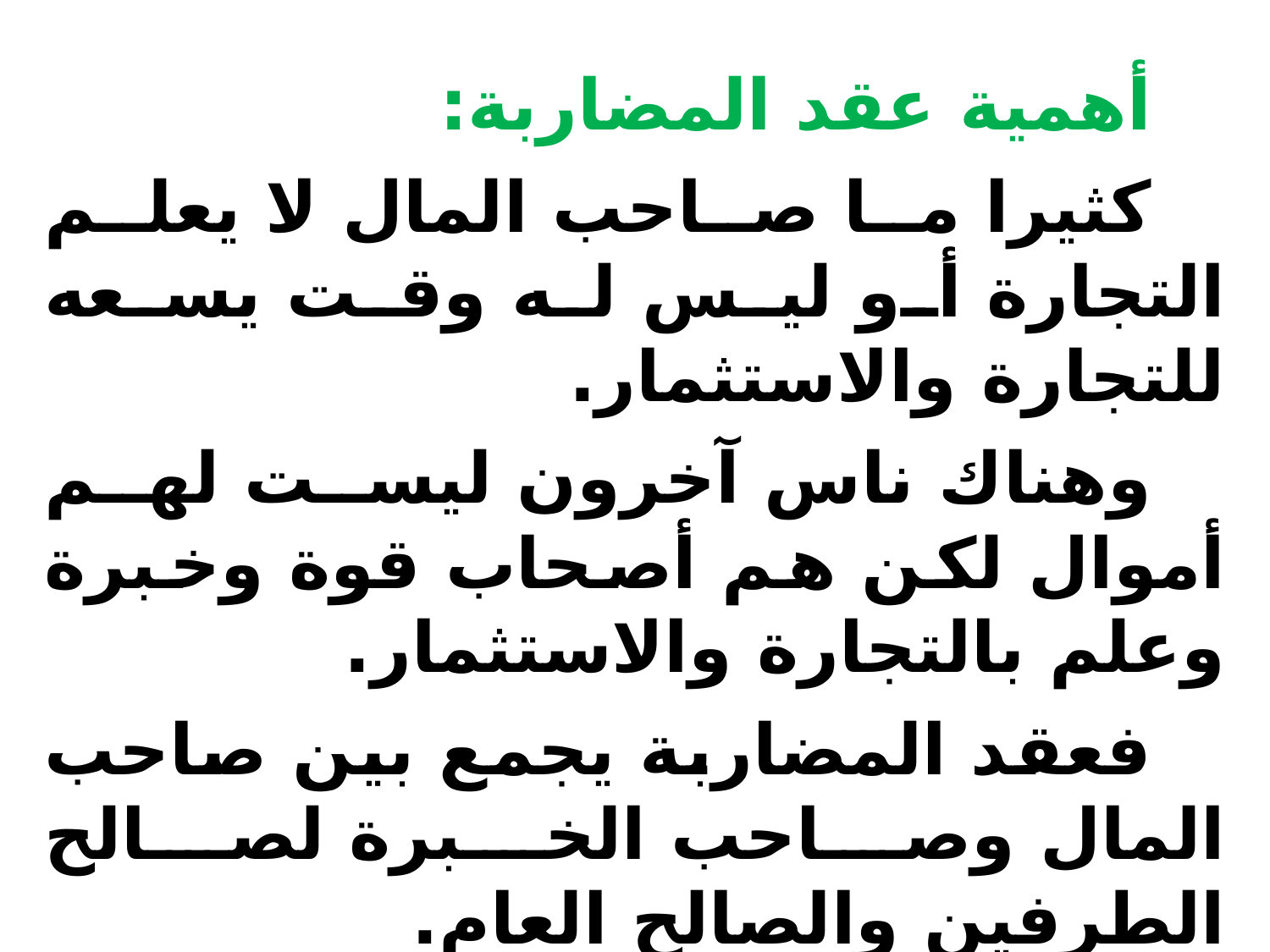

أهمية عقد المضاربة:
   كثيرا ما صاحب المال لا يعلم التجارة أو ليس له وقت يسعه للتجارة والاستثمار.
   وهناك ناس آخرون ليست لهم أموال لكن هم أصحاب قوة وخبرة وعلم بالتجارة والاستثمار.
   فعقد المضاربة يجمع بين صاحب المال وصاحب الخبرة لصالح الطرفين والصالح العام.